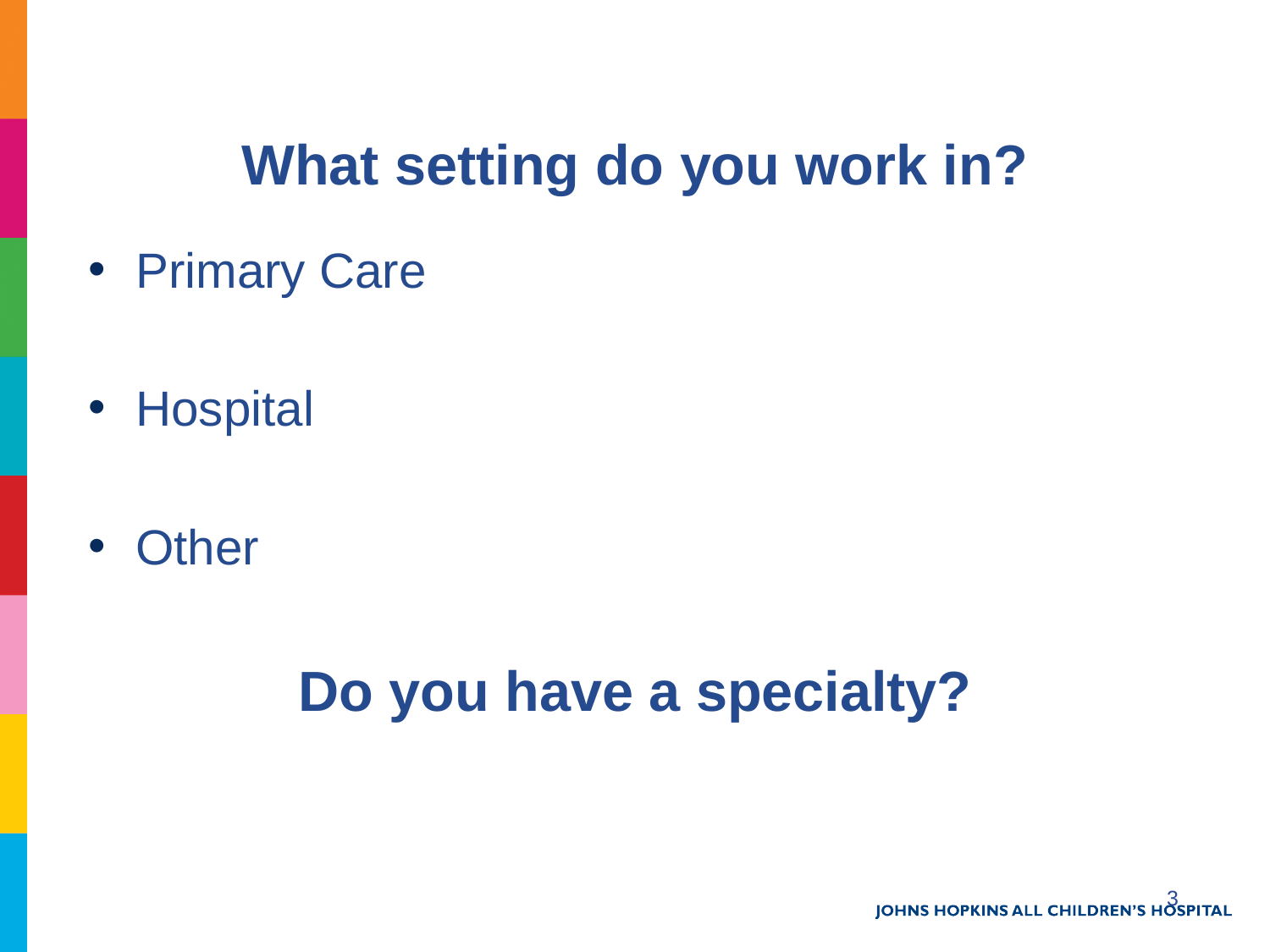

# What setting do you work in?
Primary Care

Hospital

Other

Do you have a specialty?
3